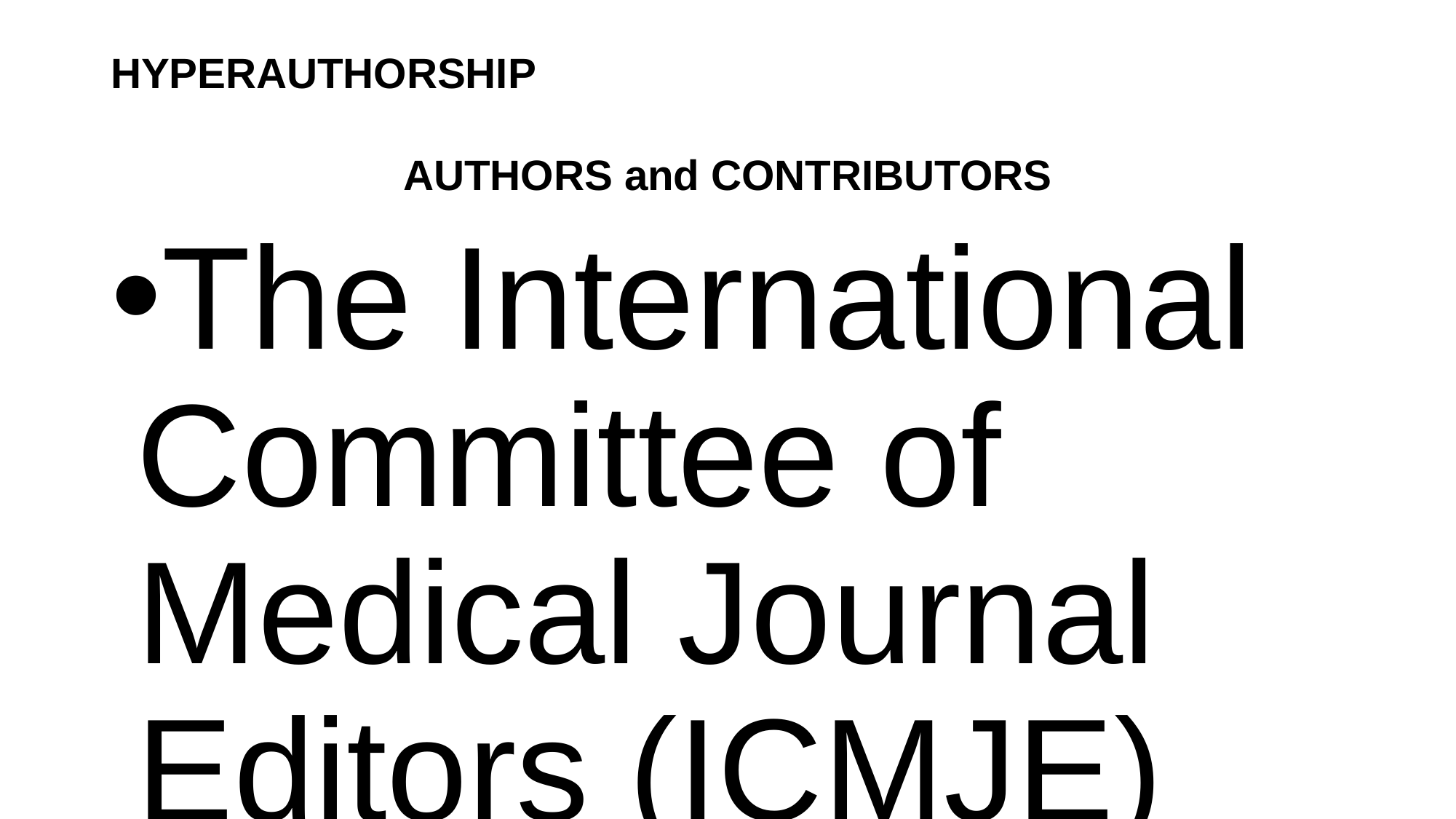

HYPERAUTHORSHIP

AUTHORS and CONTRIBUTORS
The International Committee of Medical Journal Editors (ICMJE)

To be a CO-AUTHOR of scientific work:
to have a significant contribution to concept or project of scientific
paper or to be involved in the acquisition, analysis or interpretation of
the empirical material;
2. to participate in the development of intellectual message of scientific
paper or in the intellectual polemics regarding its content;
3. to approve the agreed final version;
4. to accept responsibility for the whole and the reliability of its message.